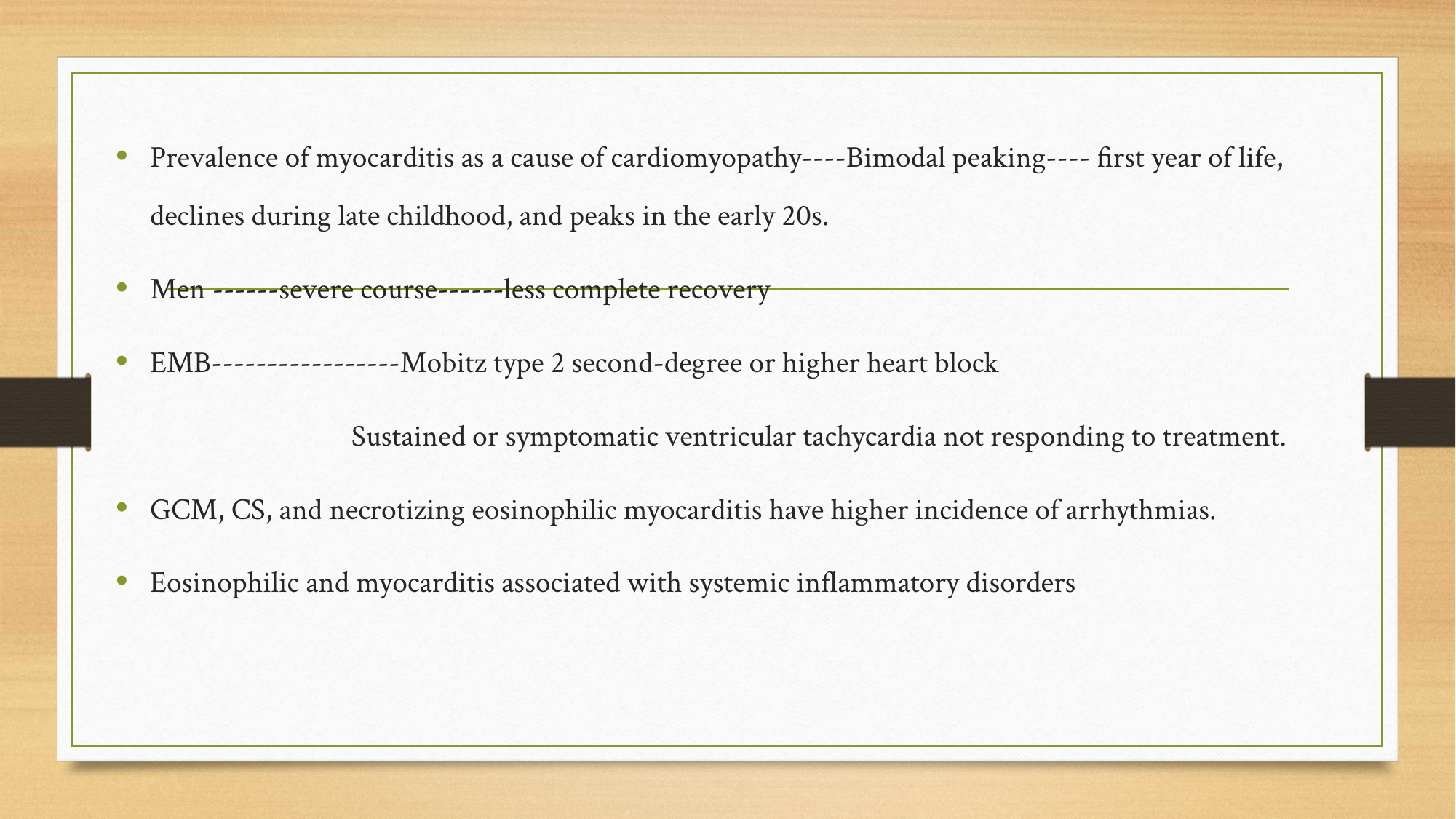

Prevalence of myocarditis as a cause of cardiomyopathy----Bimodal peaking---- first year of life, declines during late childhood, and peaks in the early 20s.
Men ------severe course------less complete recovery
EMB-----------------Mobitz type 2 second-degree or higher heart block
                                   Sustained or symptomatic ventricular tachycardia not responding to treatment.
GCM, CS, and necrotizing eosinophilic myocarditis have higher incidence of arrhythmias.
Eosinophilic and myocarditis associated with systemic inflammatory disorders